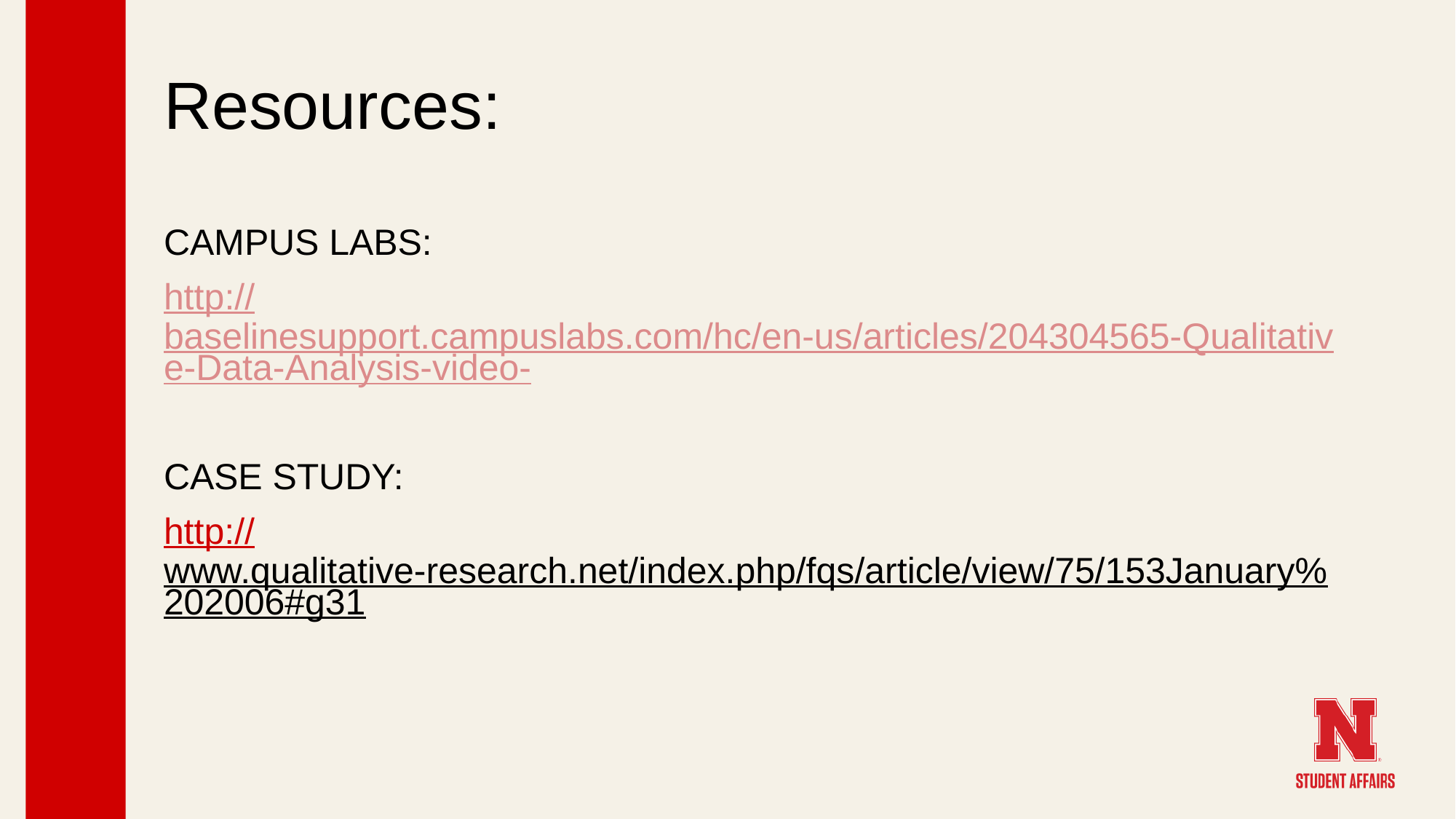

# Resources:
CAMPUS LABS:
http://baselinesupport.campuslabs.com/hc/en-us/articles/204304565-Qualitative-Data-Analysis-video-

CASE STUDY:
http://www.qualitative-research.net/index.php/fqs/article/view/75/153January%202006#g31